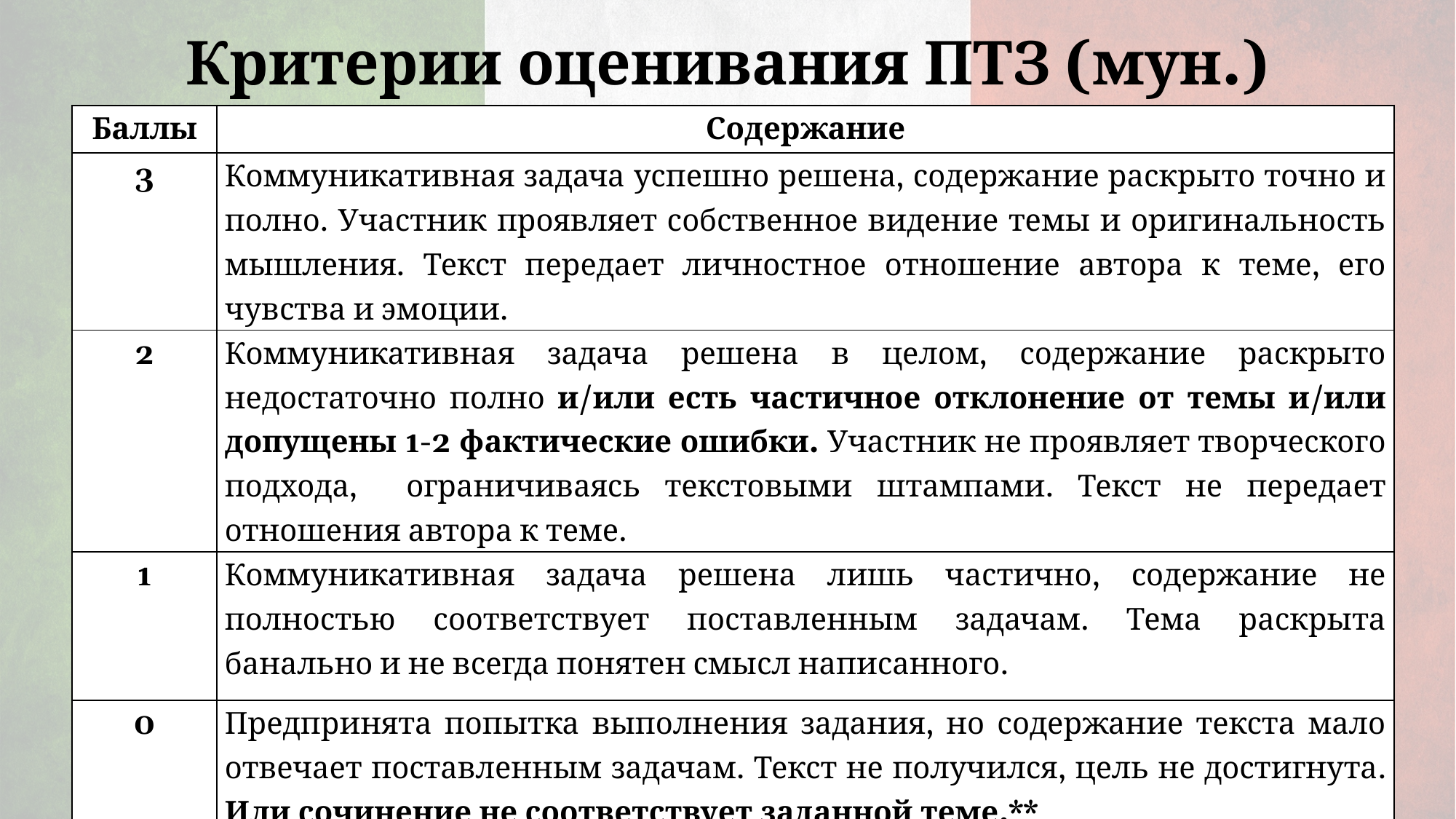

# Критерии оценивания ПТЗ (мун.)
| Баллы | Содержание |
| --- | --- |
| 3 | Коммуникативная задача успешно решена, содержание раскрыто точно и полно. Участник проявляет собственное видение темы и оригинальность мышления. Текст передает личностное отношение автора к теме, его чувства и эмоции. |
| 2 | Коммуникативная задача решена в целом, содержание раскрыто недостаточно полно и/или есть частичное отклонение от темы и/или допущены 1-2 фактические ошибки. Участник не проявляет творческого подхода, ограничиваясь текстовыми штампами. Текст не передает отношения автора к теме. |
| 1 | Коммуникативная задача решена лишь частично, содержание не полностью соответствует поставленным задачам. Тема раскрыта банально и не всегда понятен смысл написанного. |
| 0 | Предпринята попытка выполнения задания, но содержание текста мало отвечает поставленным задачам. Текст не получился, цель не достигнута. Или сочинение не соответствует заданной теме.\*\* |